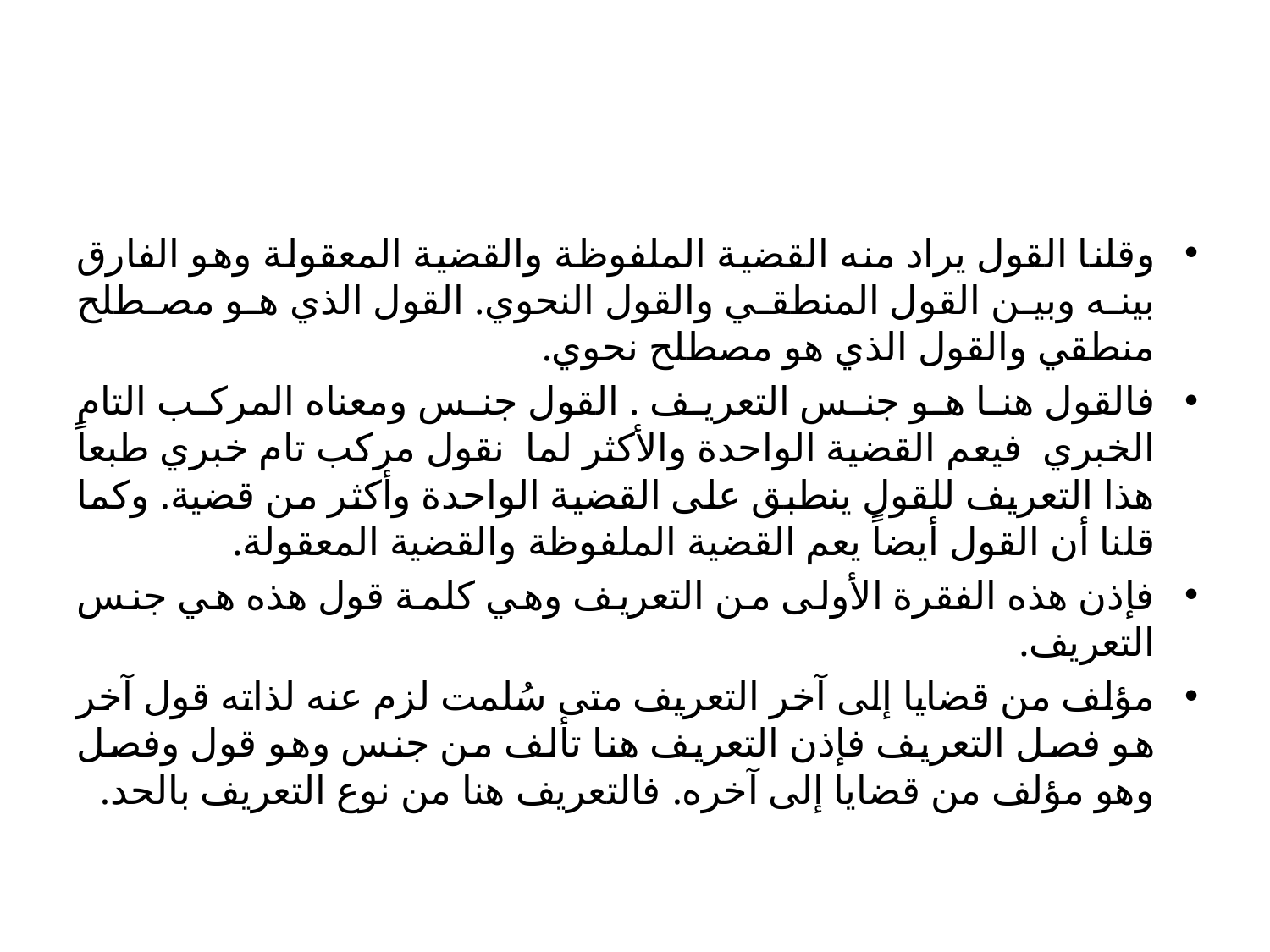

#
وقلنا القول يراد منه القضية الملفوظة والقضية المعقولة وهو الفارق بينه وبين القول المنطقي والقول النحوي. القول الذي هو مصطلح منطقي والقول الذي هو مصطلح نحوي.
فالقول هنا هو جنس التعريف . القول جنس ومعناه المركب التام الخبري  فيعم القضية الواحدة والأكثر لما  نقول مركب تام خبري طبعاً هذا التعريف للقول ينطبق على القضية الواحدة وأكثر من قضية. وكما قلنا أن القول أيضاً يعم القضية الملفوظة والقضية المعقولة.
فإذن هذه الفقرة الأولى من التعريف وهي كلمة قول هذه هي جنس التعريف.
مؤلف من قضايا إلى آخر التعريف متى سُلمت لزم عنه لذاته قول آخر هو فصل التعريف فإذن التعريف هنا تألف من جنس وهو قول وفصل وهو مؤلف من قضايا إلى آخره. فالتعريف هنا من نوع التعريف بالحد.